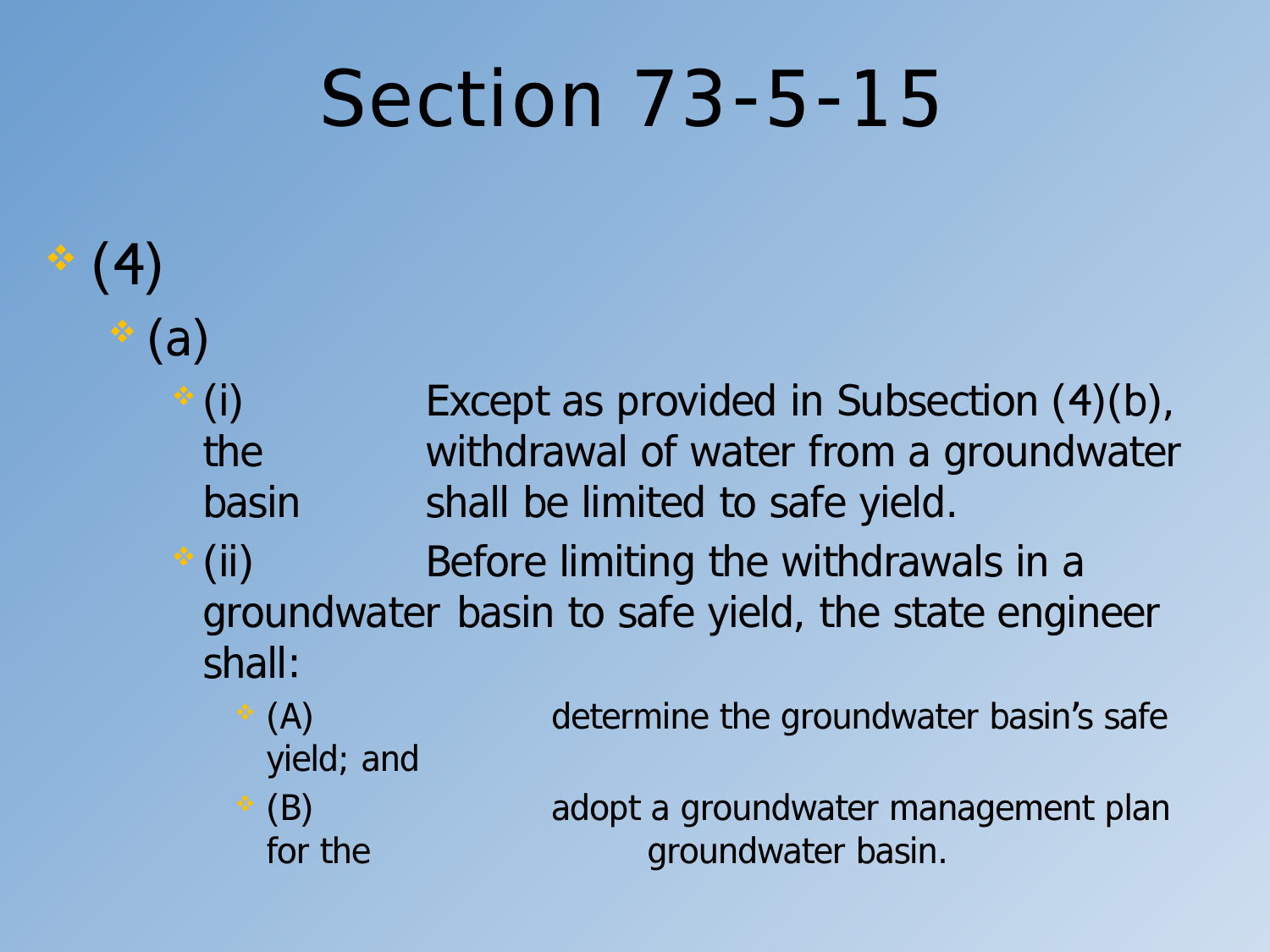

# Section 73-5-15
(4)
(a)
(i) 	Except as provided in Subsection (4)(b), the 	withdrawal of water from a groundwater basin 	shall be limited to safe yield.
(ii)	Before limiting the withdrawals in a groundwater 	basin to safe yield, the state engineer shall:
(A) 	determine the groundwater basin’s safe yield; and
(B) 	adopt a groundwater management plan for the 		groundwater basin.